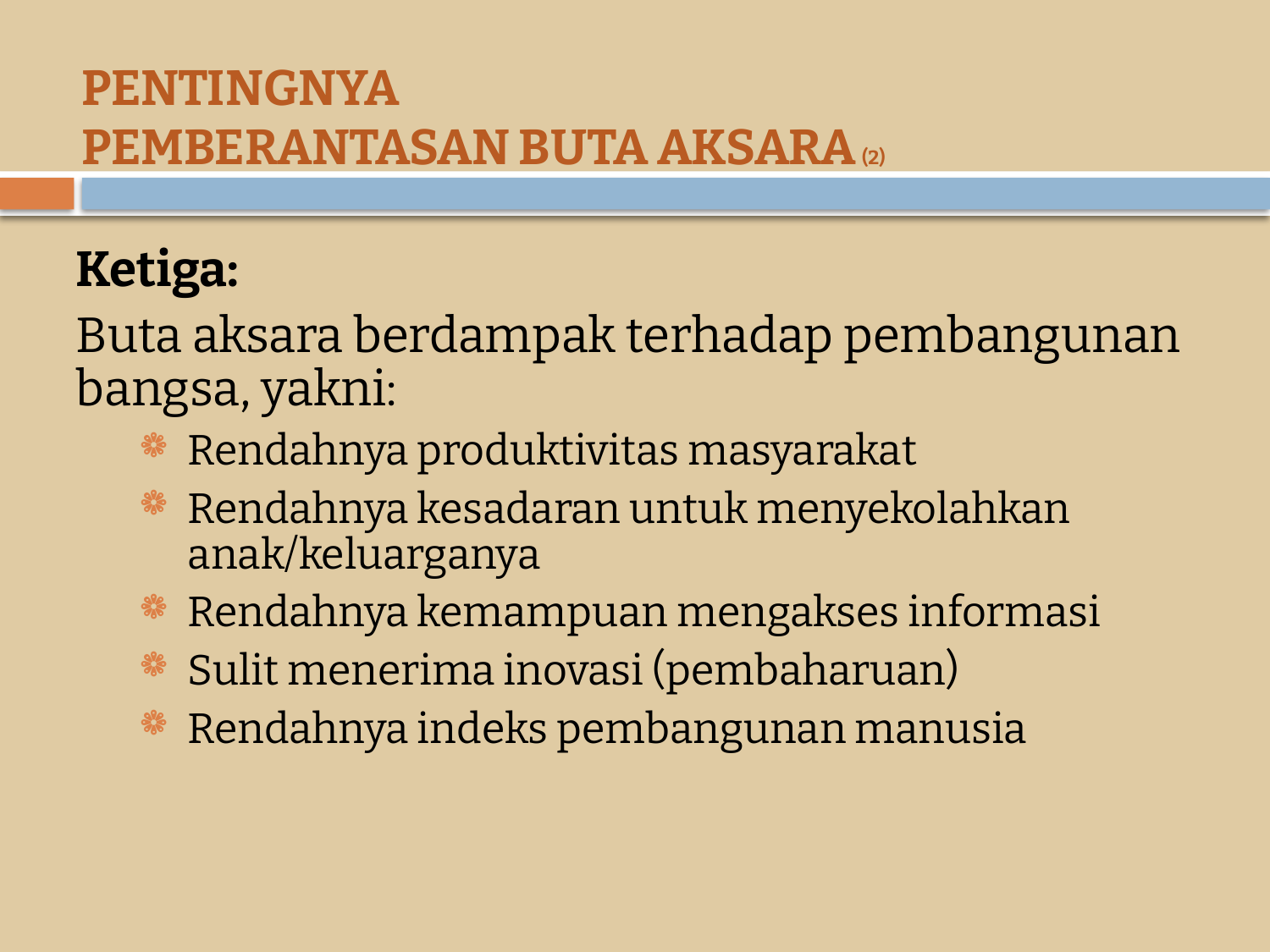

PENTINGNYA
PEMBERANTASAN BUTA AKSARA (2)
#
Ketiga:
Buta aksara berdampak terhadap pembangunan bangsa, yakni:
Rendahnya produktivitas masyarakat
Rendahnya kesadaran untuk menyekolahkan anak/keluarganya
Rendahnya kemampuan mengakses informasi
Sulit menerima inovasi (pembaharuan)
Rendahnya indeks pembangunan manusia